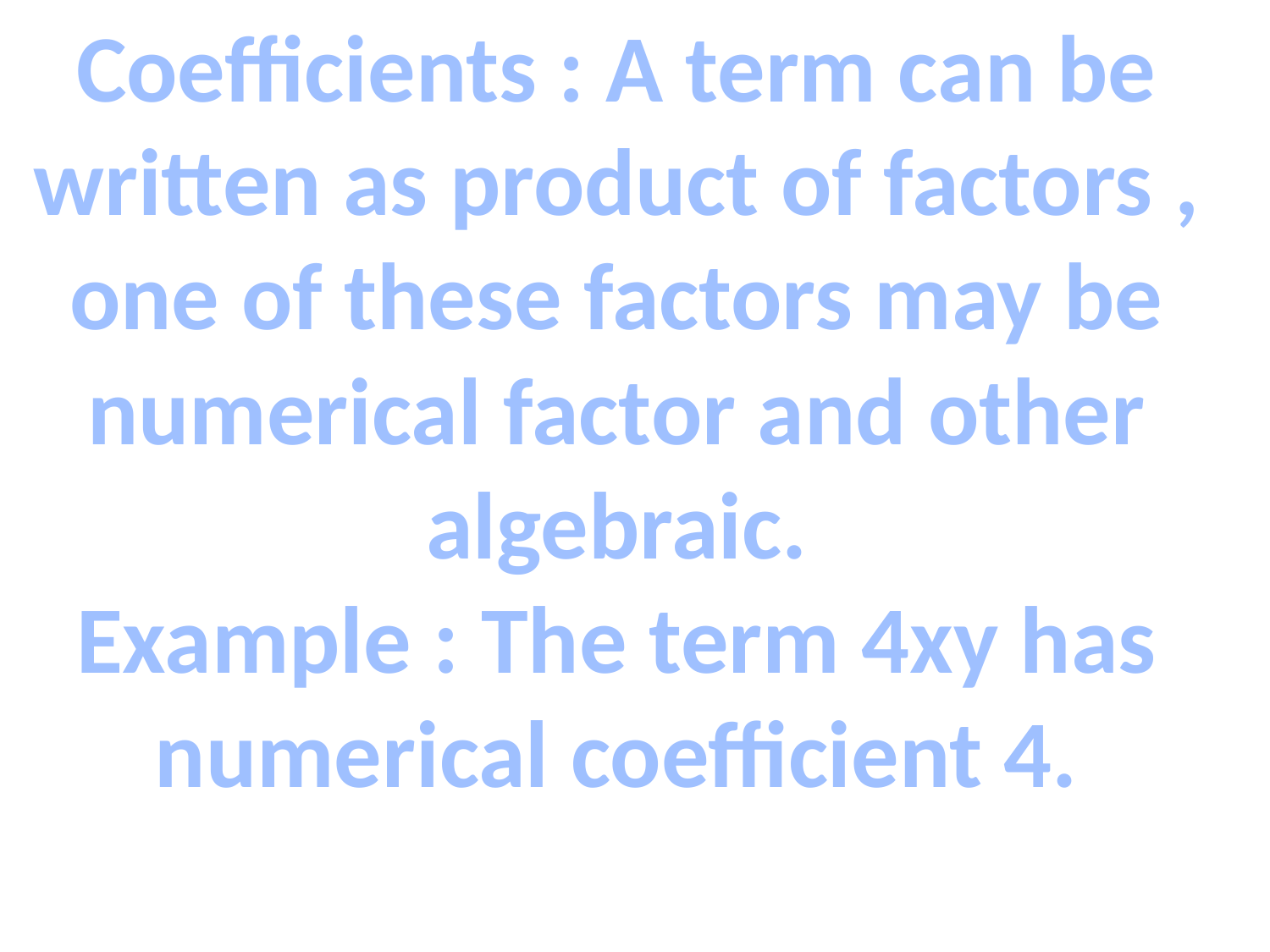

Coefficients : A term can be written as product of factors , one of these factors may be numerical factor and other algebraic.
Example : The term 4xy has numerical coefficient 4.